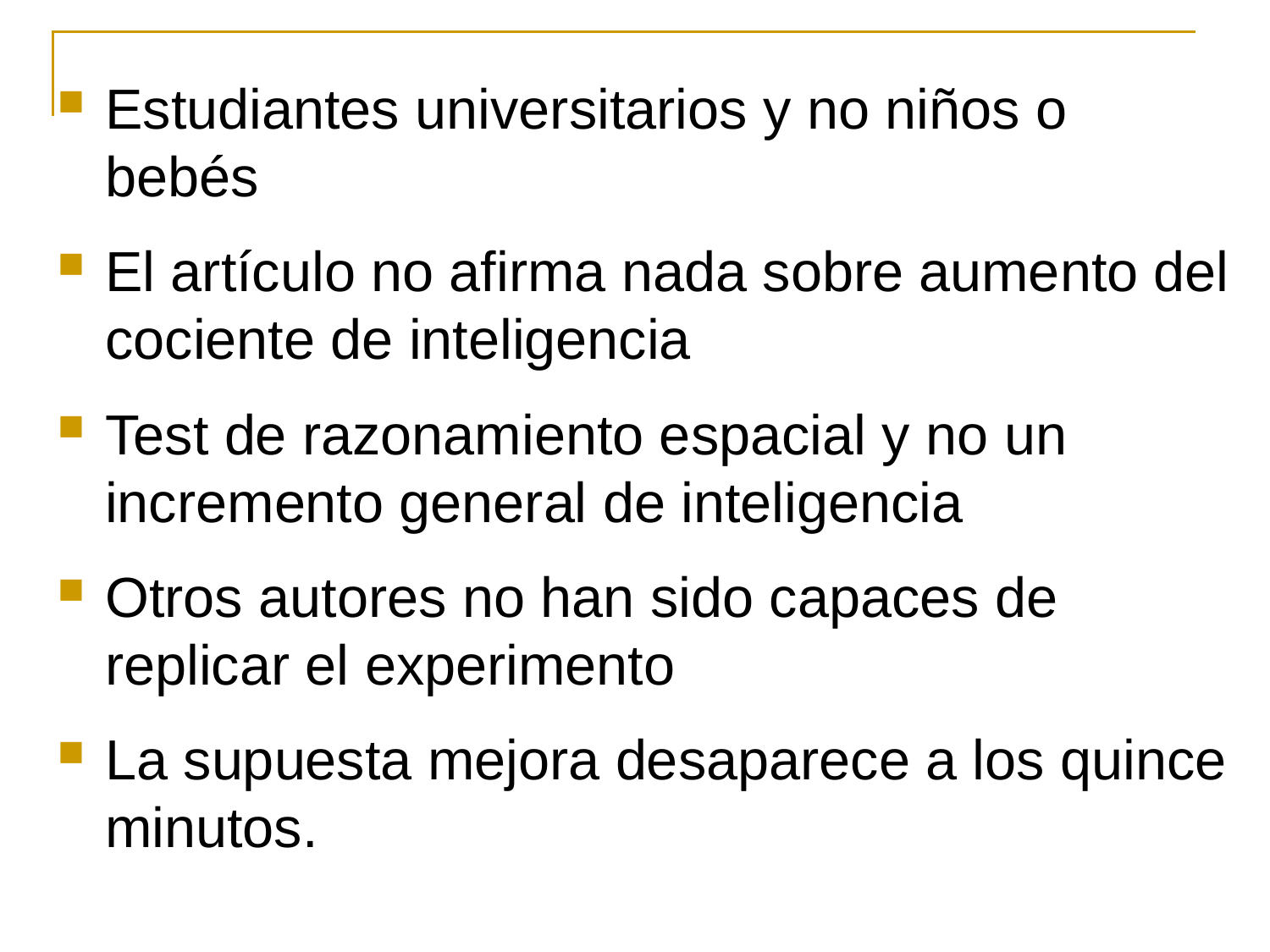

Estudiantes universitarios y no niños o bebés
El artículo no afirma nada sobre aumento del cociente de inteligencia
Test de razonamiento espacial y no un incremento general de inteligencia
Otros autores no han sido capaces de replicar el experimento
La supuesta mejora desaparece a los quince minutos.